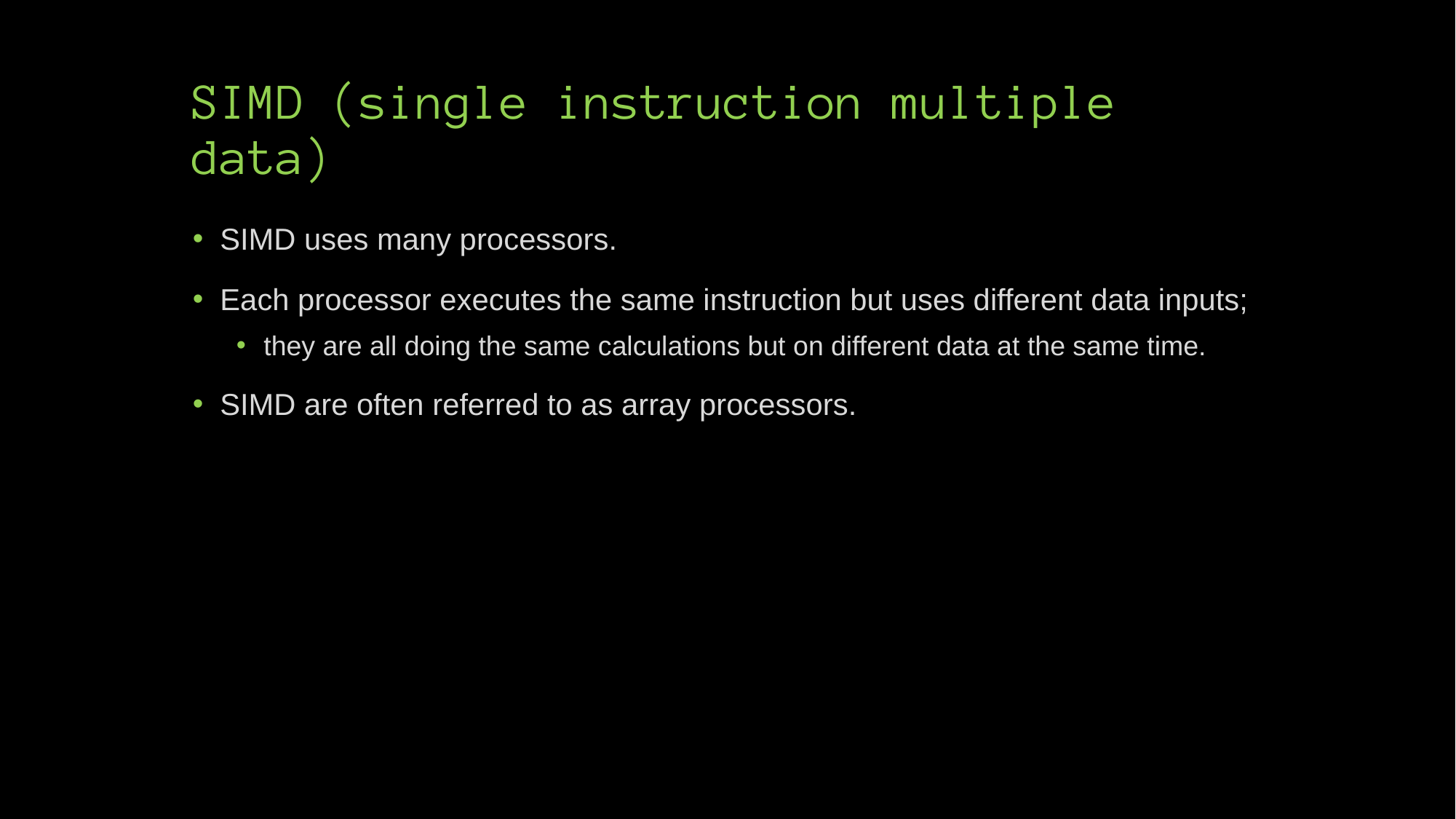

# SIMD (single instruction multiple data)
SIMD uses many processors.
Each processor executes the same instruction but uses different data inputs;
they are all doing the same calculations but on different data at the same time.
SIMD are often referred to as array processors.